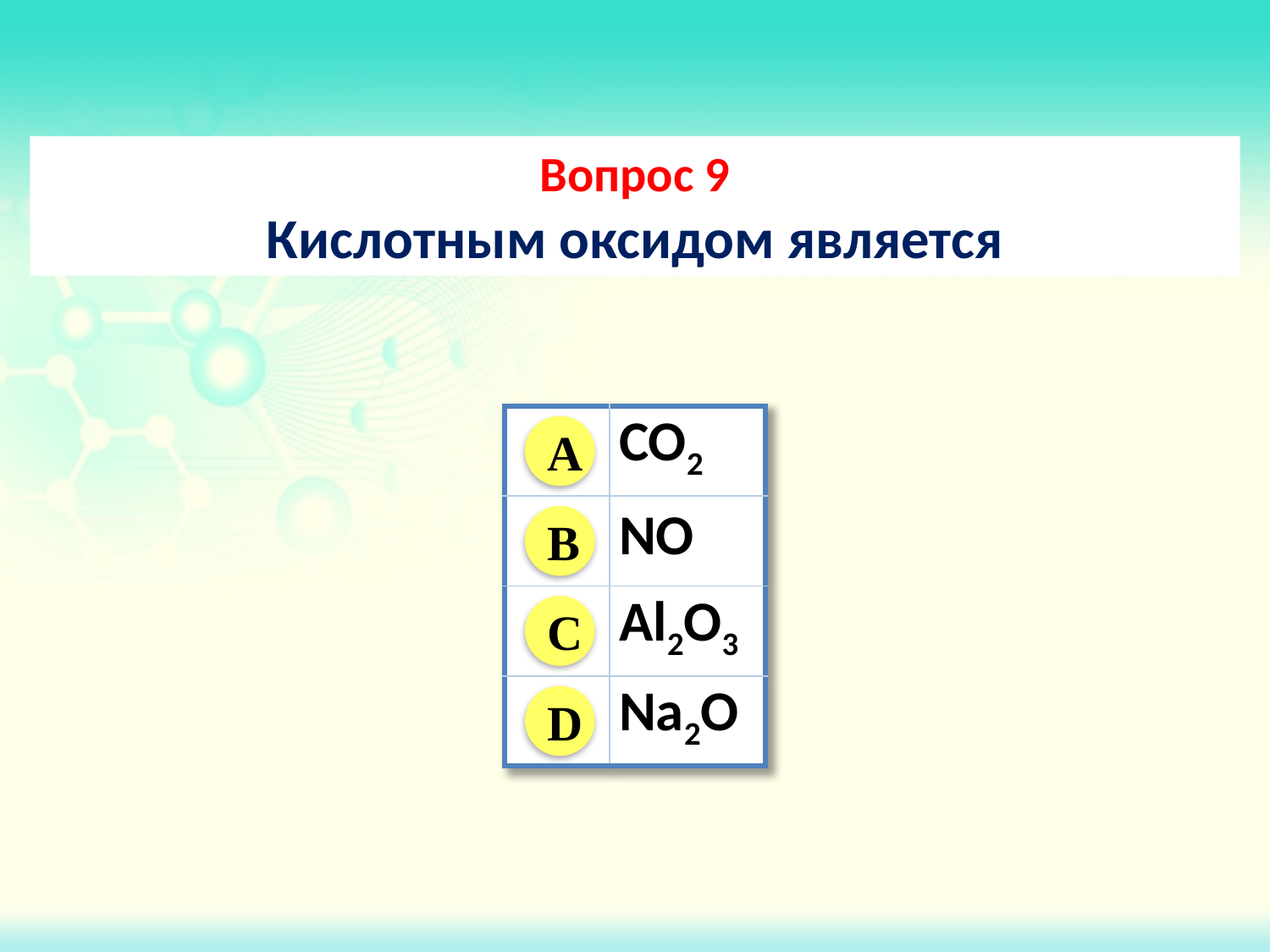

Вопрос 9
Кислотным оксидом является
|  | CO2 |
| --- | --- |
|  | NO |
|  | Al2O3 |
|  | Na2O |
A
B
C
D